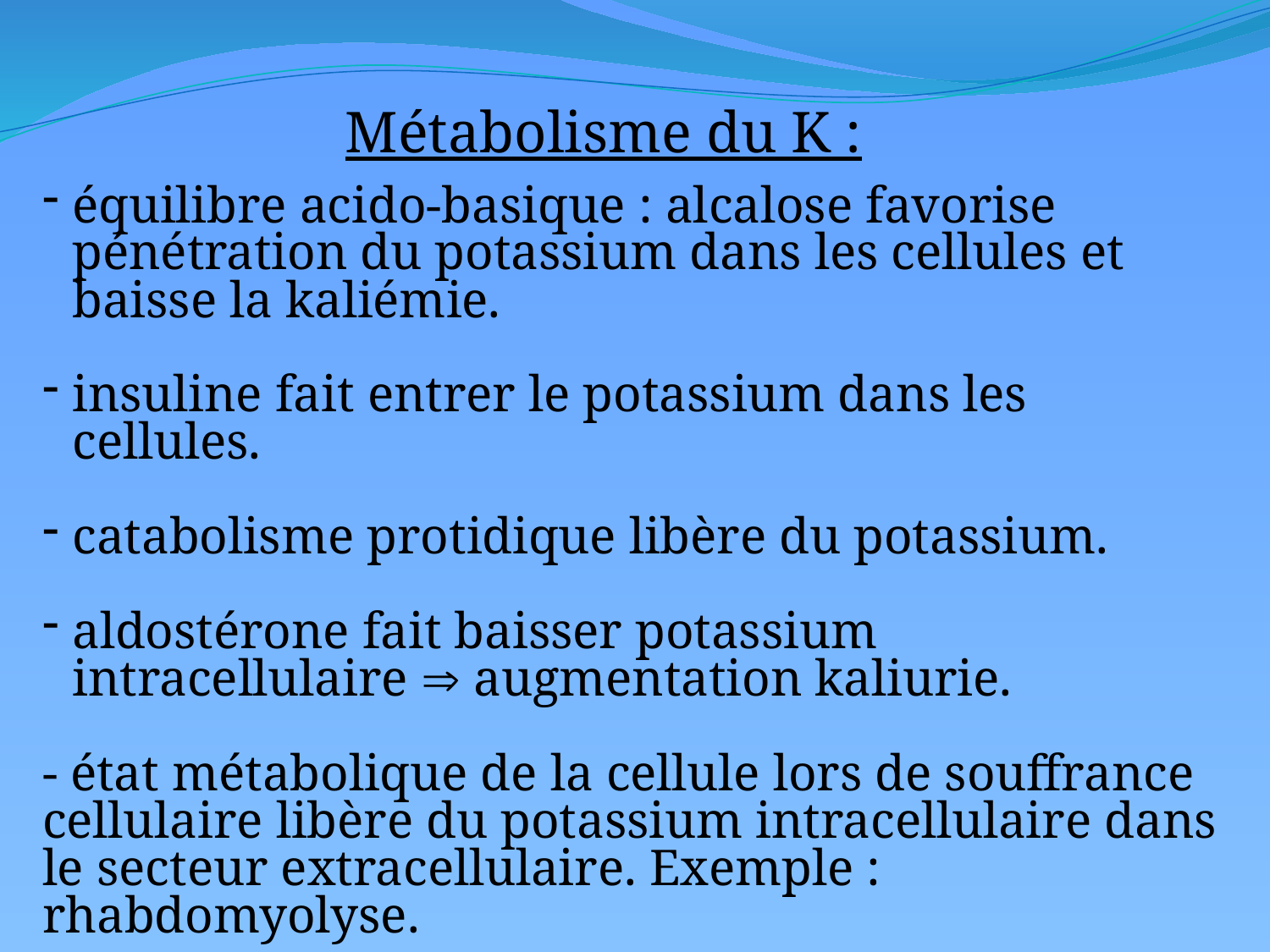

Métabolisme du K :
équilibre acido-basique : alcalose favorise pénétration du potassium dans les cellules et baisse la kaliémie.

insuline fait entrer le potassium dans les cellules.

catabolisme protidique libère du potassium.

aldostérone fait baisser potassium intracellulaire ⇒ augmentation kaliurie.

- état métabolique de la cellule lors de souffrance cellulaire libère du potassium intracellulaire dans le secteur extracellulaire. Exemple : rhabdomyolyse.